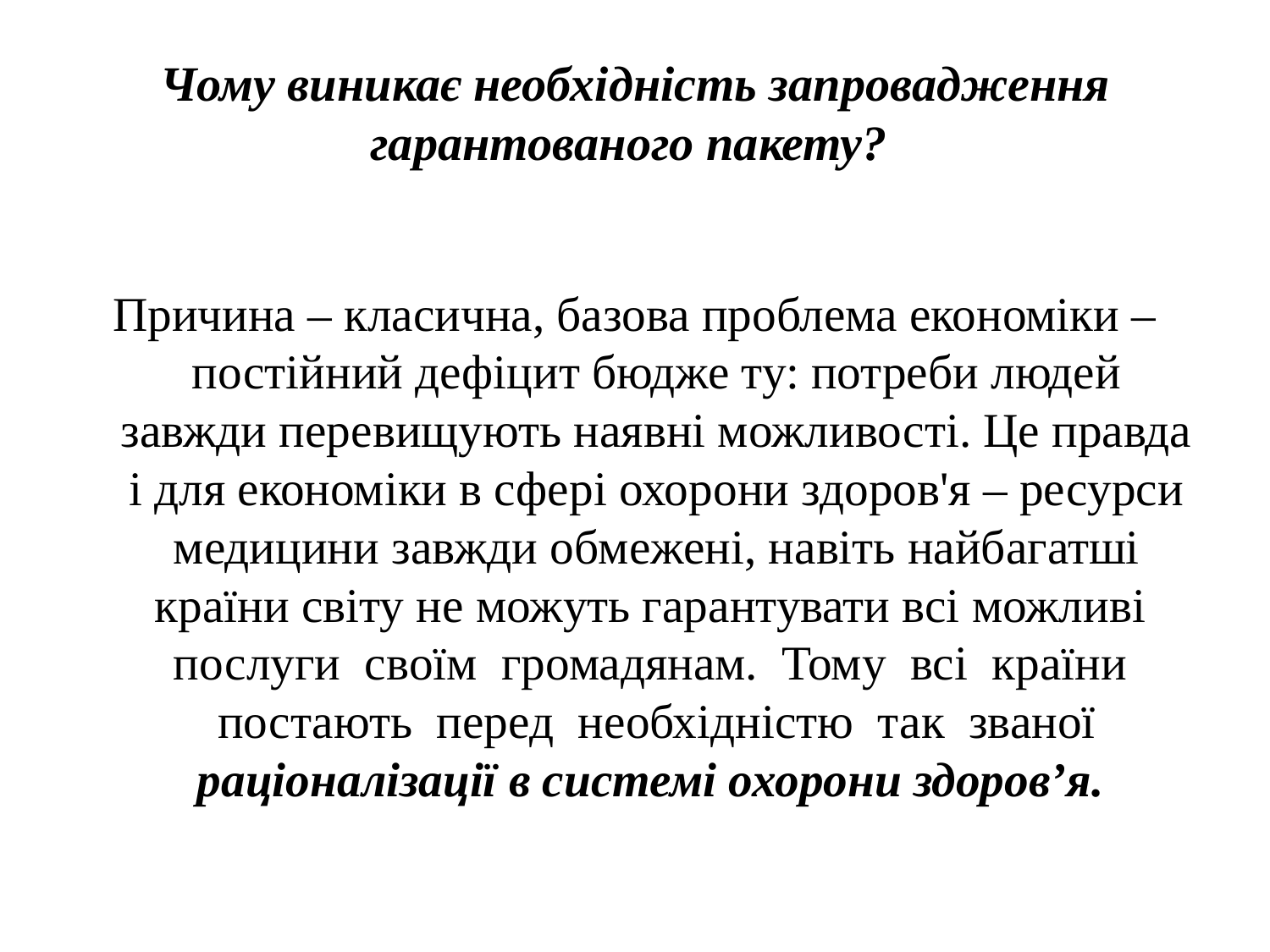

# Чому виникає необхідність запровадження гарантованого пакету?
Причина – класична, базова проблема економіки – постійний дефіцит бюдже ту: потреби людей завжди перевищують наявні можливості. Це правда і для економіки в сфері охорони здоров'я – ресурси медицини завжди обмежені, навіть найбагатші країни світу не можуть гарантувати всі можливі  послуги  своїм  громадянам.  Тому  всі  країни  постають  перед  необхідністю  так  званої раціоналізації в системі охорони здоров’я.